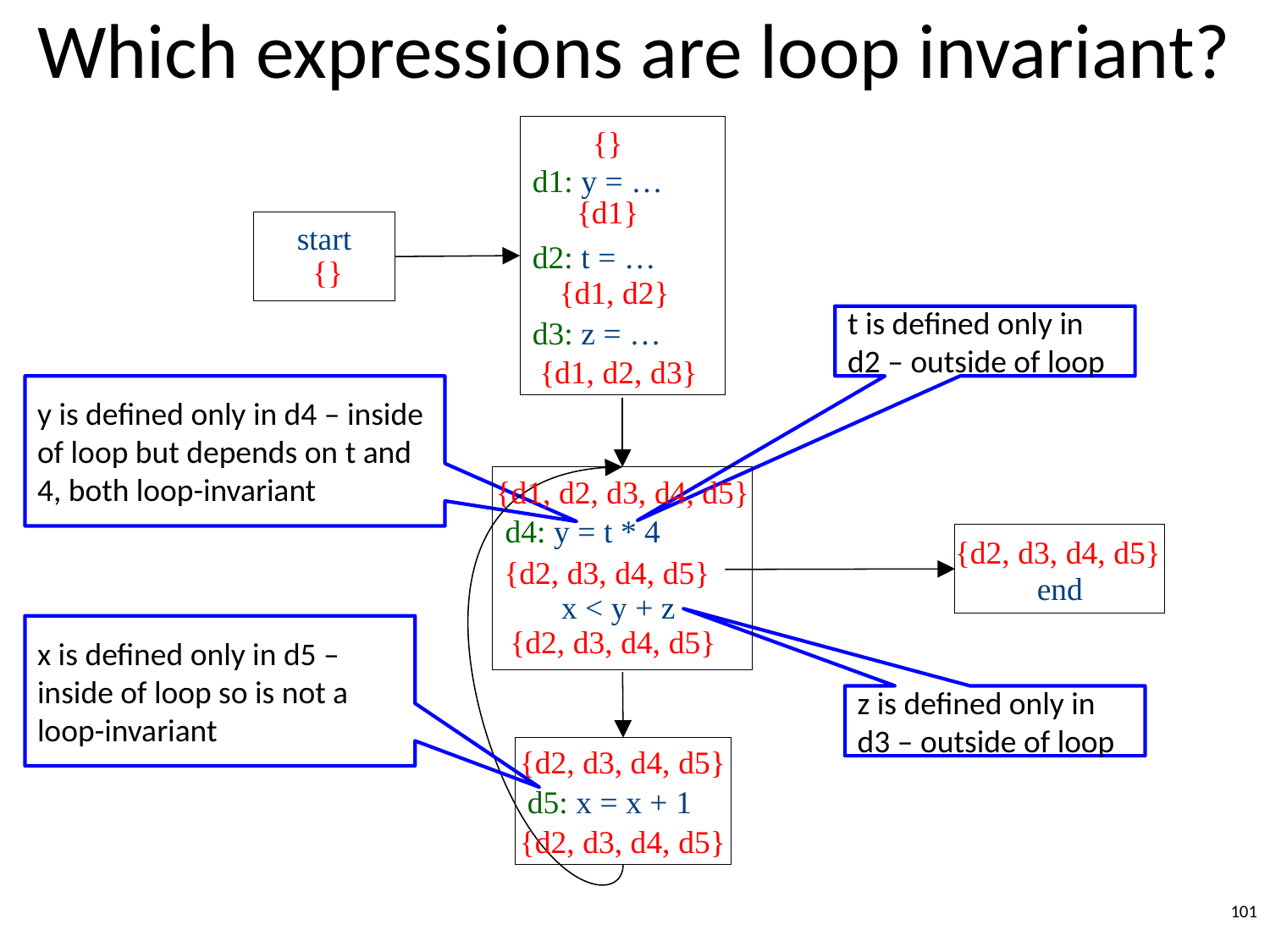

# Which expressions are loop invariant?
d1: y = …
d2: t = …
d3: z = …
{}
{d1}
start
{}
{d1, d2}
t is defined only in d2 – outside of loop
{d1, d2, d3}
y is defined only in d4 – inside of loop but depends on t and 4, both loop-invariant
{d1, d2, d3, d4, d5}
d4: y = t * 4
       x < y + z
end
{d2, d3, d4, d5}
{d2, d3, d4, d5}
x is defined only in d5 – inside of loop so is not a loop-invariant
{d2, d3, d4, d5}
z is defined only in d3 – outside of loop
{d2, d3, d4, d5}
d5: x = x + 1
{d2, d3, d4, d5}
101